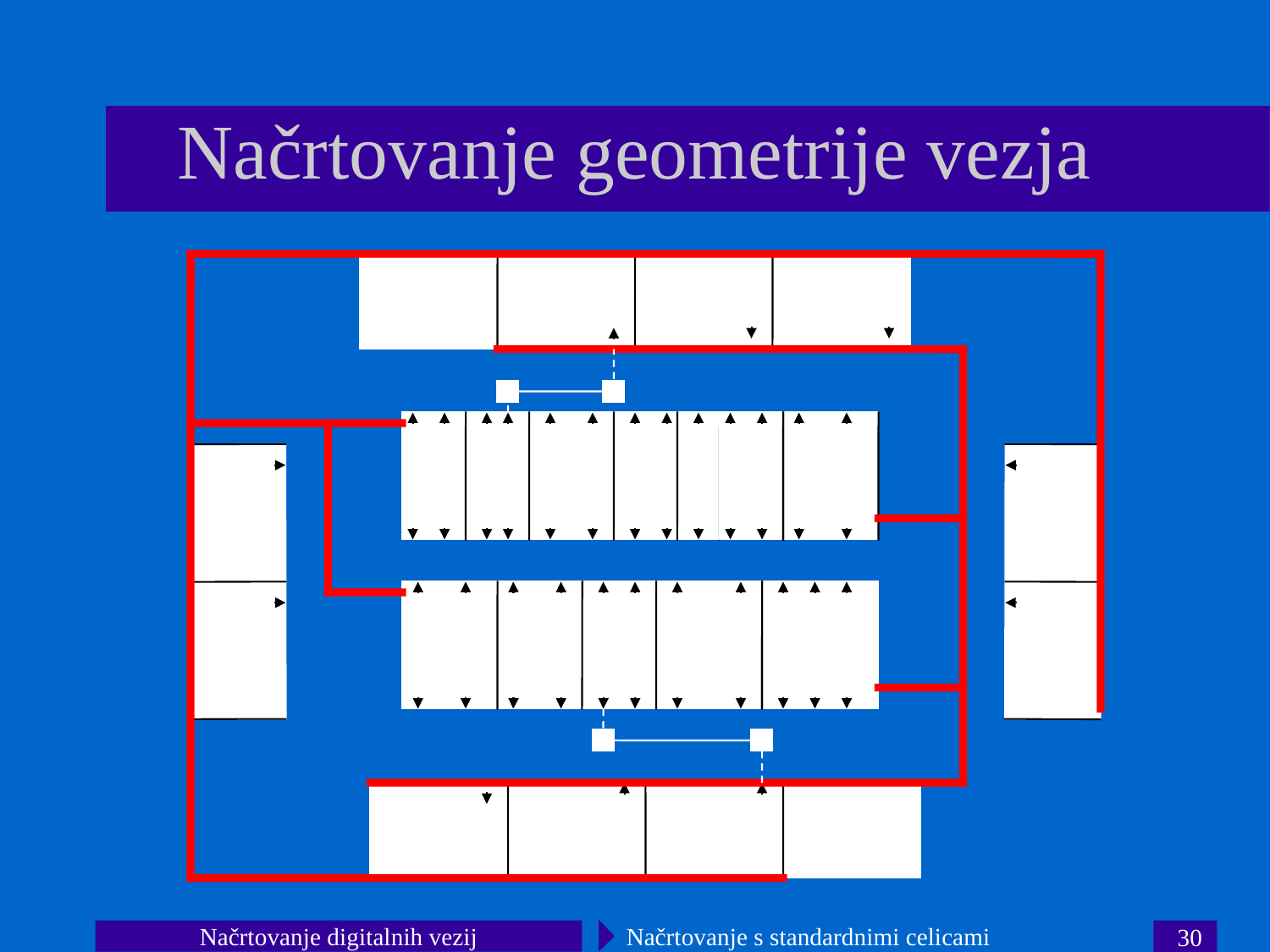

Načrtovanje geometrije vezja

Načrtovanje digitalnih vezij
Načrtovanje s standardnimi celicami
30